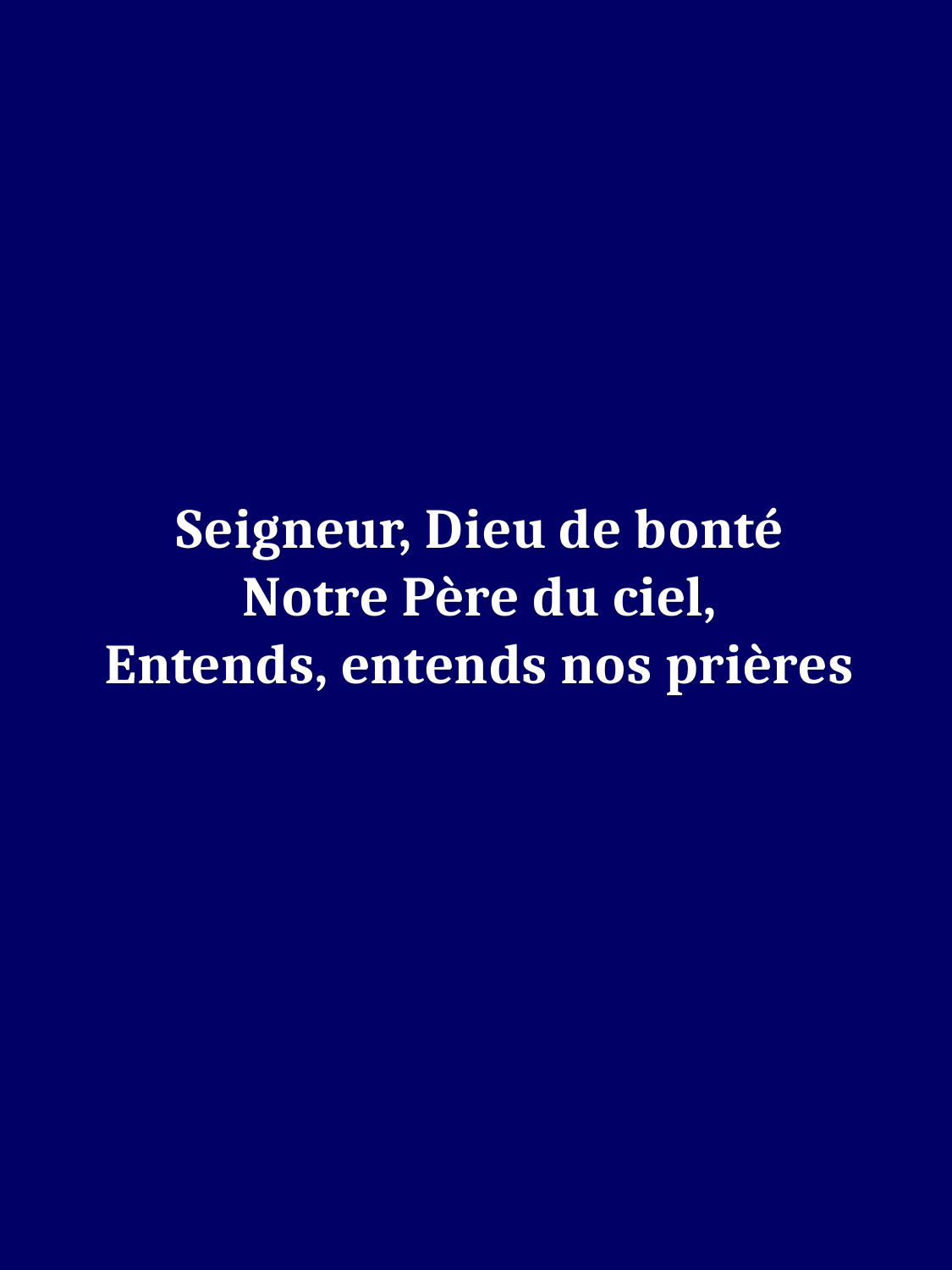

Seigneur, Dieu de bonté
Notre Père du ciel,
Entends, entends nos prières